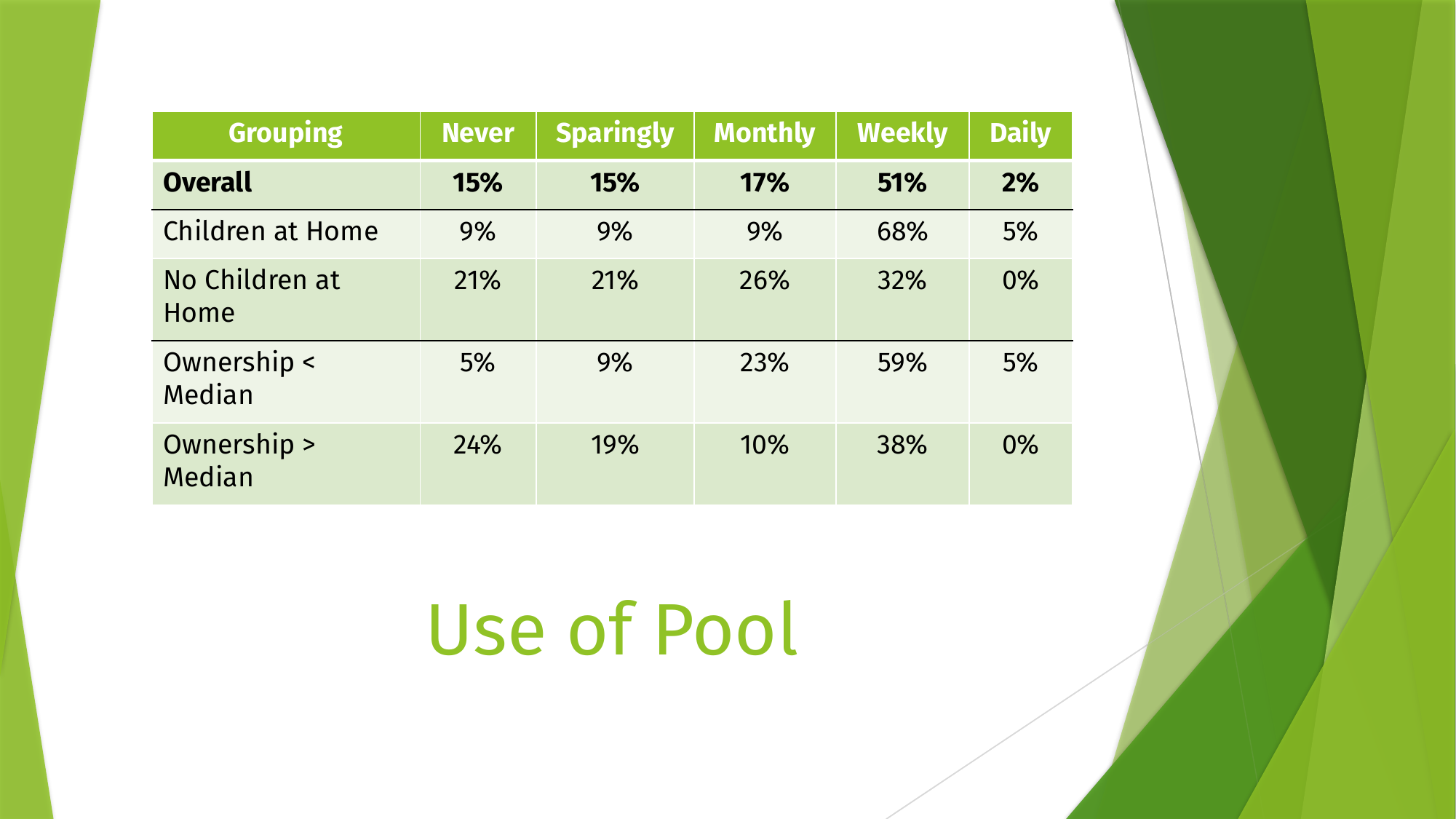

| Grouping | Never | Sparingly | Monthly | Weekly | Daily |
| --- | --- | --- | --- | --- | --- |
| Overall | 15% | 15% | 17% | 51% | 2% |
| Children at Home | 9% | 9% | 9% | 68% | 5% |
| No Children at Home | 21% | 21% | 26% | 32% | 0% |
| Ownership < Median | 5% | 9% | 23% | 59% | 5% |
| Ownership > Median | 24% | 19% | 10% | 38% | 0% |
# Use of Pool